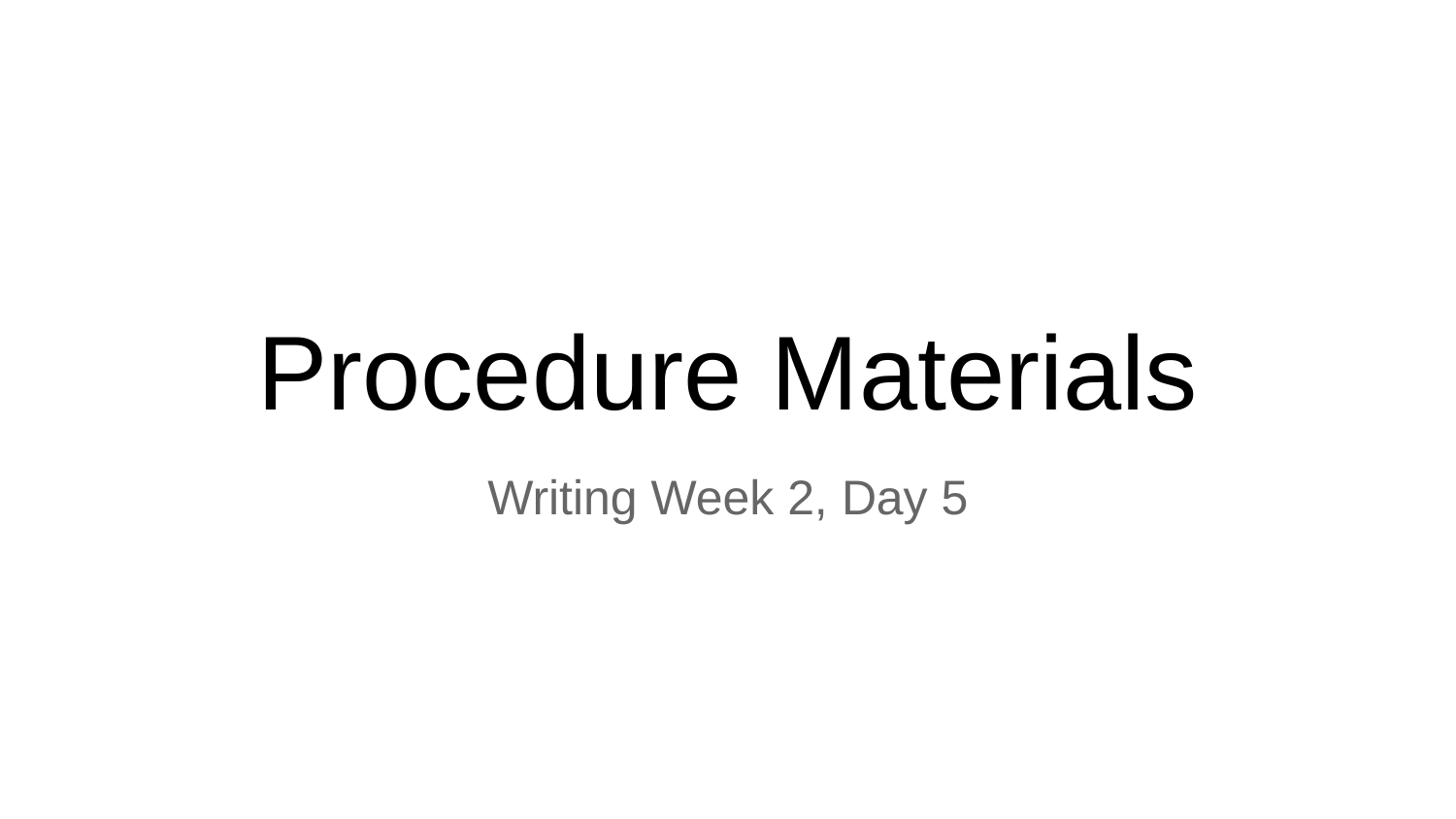

# Procedure Materials
Writing Week 2, Day 5